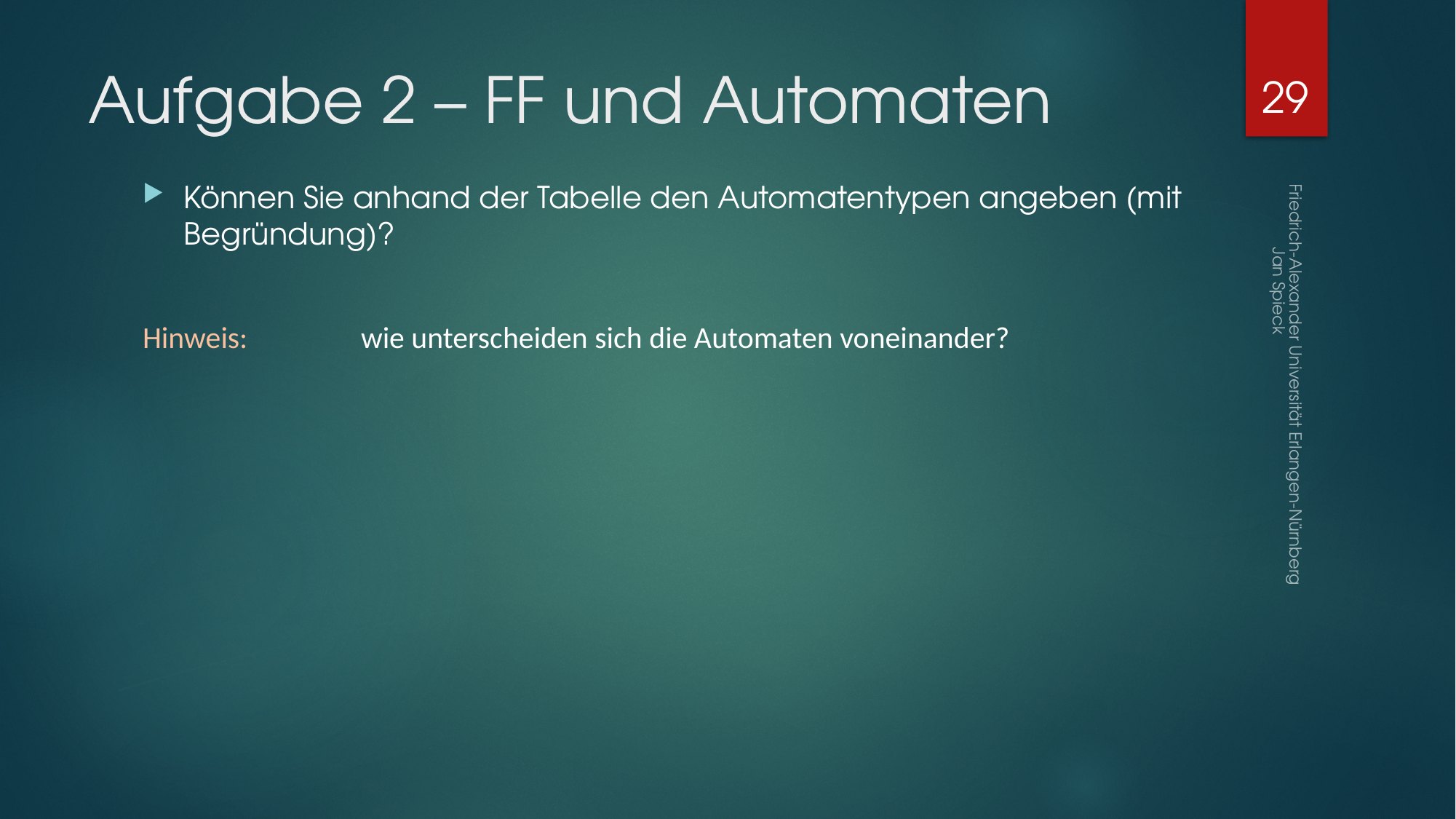

29
# Aufgabe 2 – FF und Automaten
Können Sie anhand der Tabelle den Automatentypen angeben (mit Begründung)?

Hinweis:		wie unterscheiden sich die Automaten voneinander?
Friedrich-Alexander Universität Erlangen-Nürnberg                      Jan Spieck